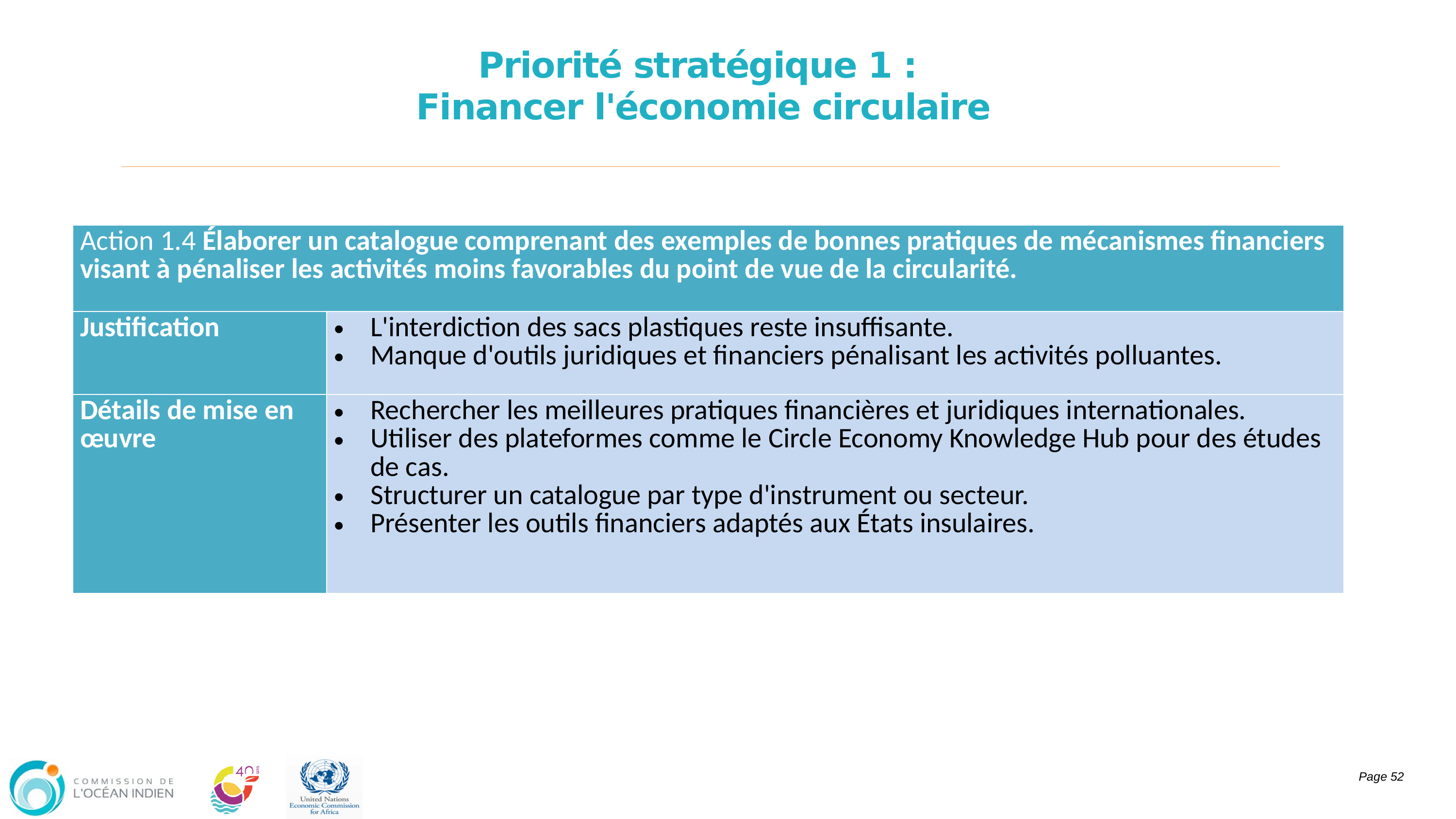

Priorité stratégique 1 :
Financer l'économie circulaire
| Action 1.4 Élaborer un catalogue comprenant des exemples de bonnes pratiques de mécanismes financiers visant à pénaliser les activités moins favorables du point de vue de la circularité. |  |
| --- | --- |
| Justification | L'interdiction des sacs plastiques reste insuffisante. Manque d'outils juridiques et financiers pénalisant les activités polluantes. |
| Détails de mise en œuvre | Rechercher les meilleures pratiques financières et juridiques internationales. Utiliser des plateformes comme le Circle Economy Knowledge Hub pour des études de cas. Structurer un catalogue par type d'instrument ou secteur. Présenter les outils financiers adaptés aux États insulaires. |

Page 52